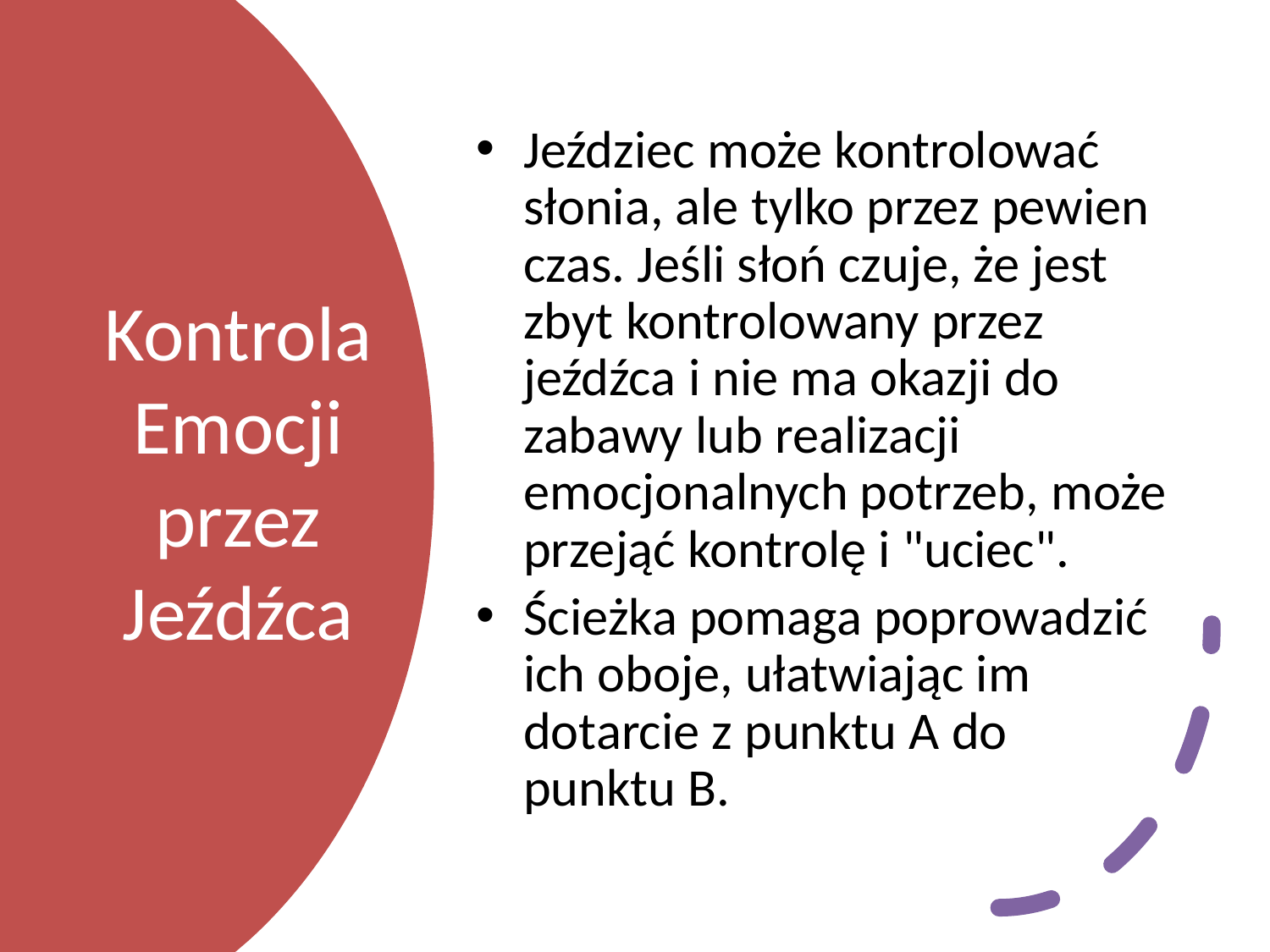

Jeździec może kontrolować słonia, ale tylko przez pewien czas. Jeśli słoń czuje, że jest zbyt kontrolowany przez jeźdźca i nie ma okazji do zabawy lub realizacji emocjonalnych potrzeb, może przejąć kontrolę i "uciec".
Ścieżka pomaga poprowadzić ich oboje, ułatwiając im dotarcie z punktu A do punktu B.
# Kontrola Emocji przez Jeźdźca

18